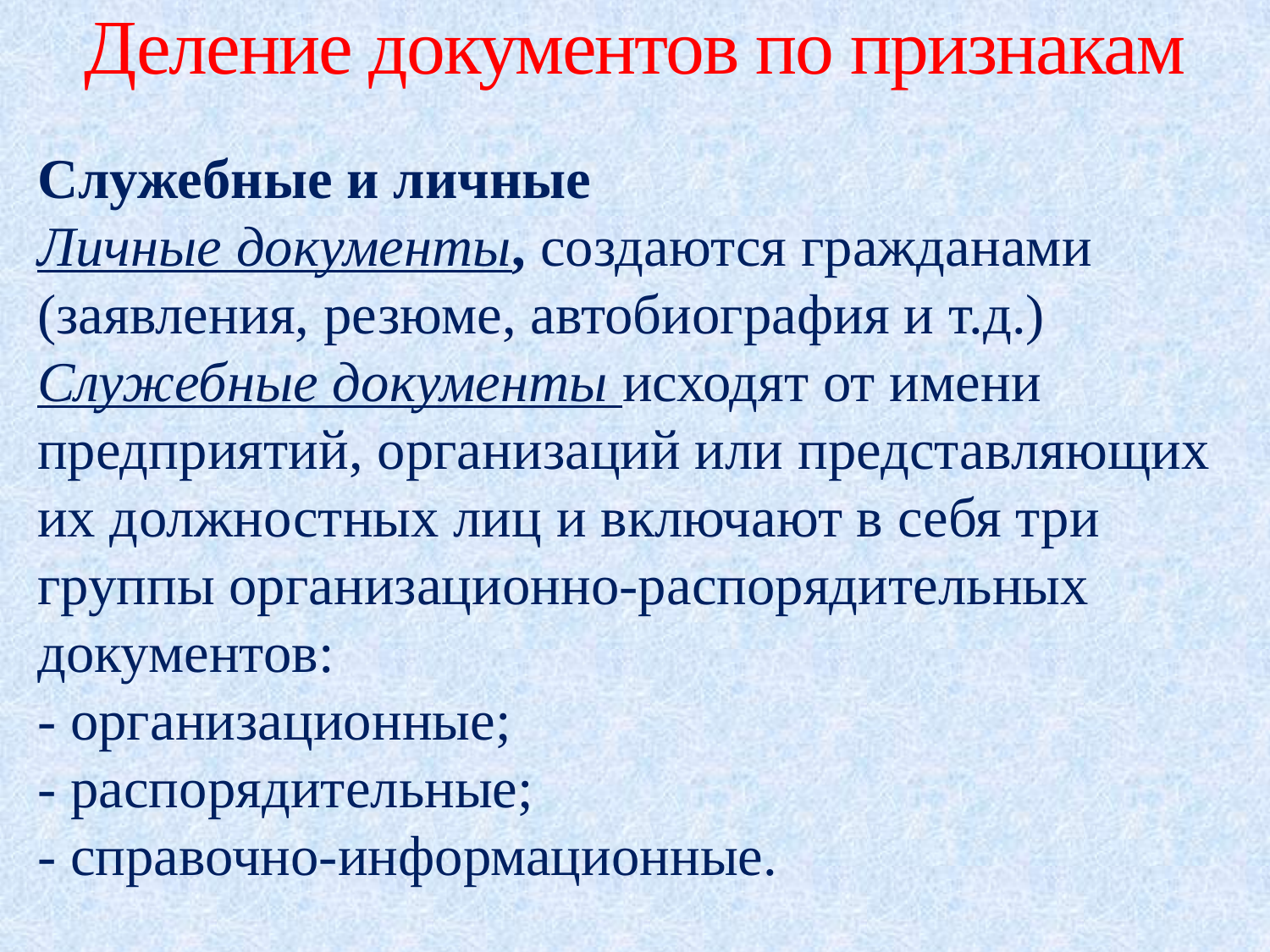

# Деление документов по признакам
Служебные и личные
Личные документы, создаются гражданами (заявления, резюме, автобиография и т.д.)
Служебные документы исходят от имени предприятий, организаций или представляющих их должностных лиц и включают в себя три группы организационно-распорядительных документов:
- организационные;
- распорядительные;
- справочно-информационные.